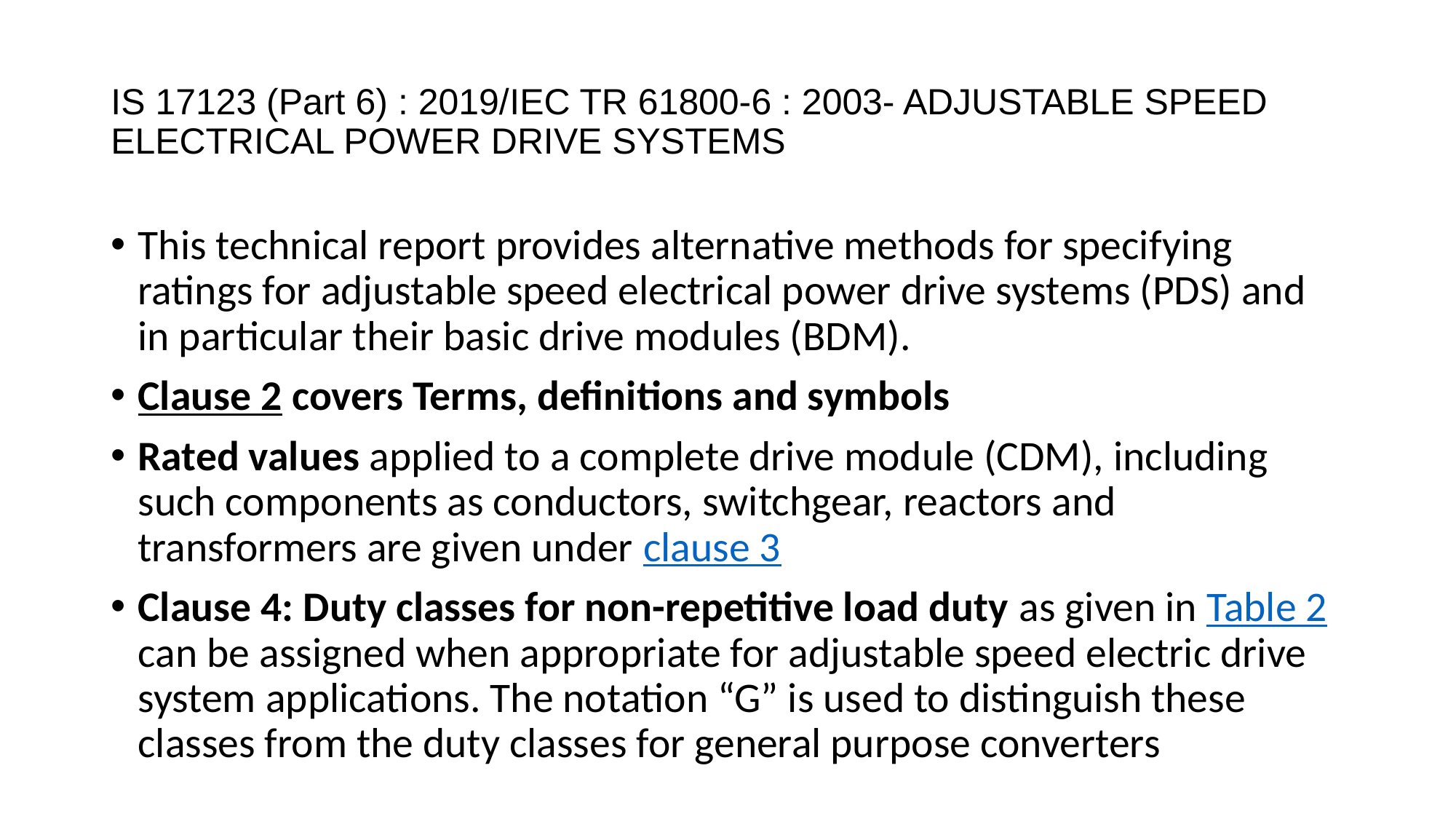

# IS 17123 (Part 6) : 2019/IEC TR 61800-6 : 2003- ADJUSTABLE SPEED ELECTRICAL POWER DRIVE SYSTEMS
This technical report provides alternative methods for specifying ratings for adjustable speed electrical power drive systems (PDS) and in particular their basic drive modules (BDM).
Clause 2 covers Terms, definitions and symbols
Rated values applied to a complete drive module (CDM), including such components as conductors, switchgear, reactors and transformers are given under clause 3
Clause 4: Duty classes for non-repetitive load duty as given in Table 2 can be assigned when appropriate for adjustable speed electric drive system applications. The notation “G” is used to distinguish these classes from the duty classes for general purpose converters